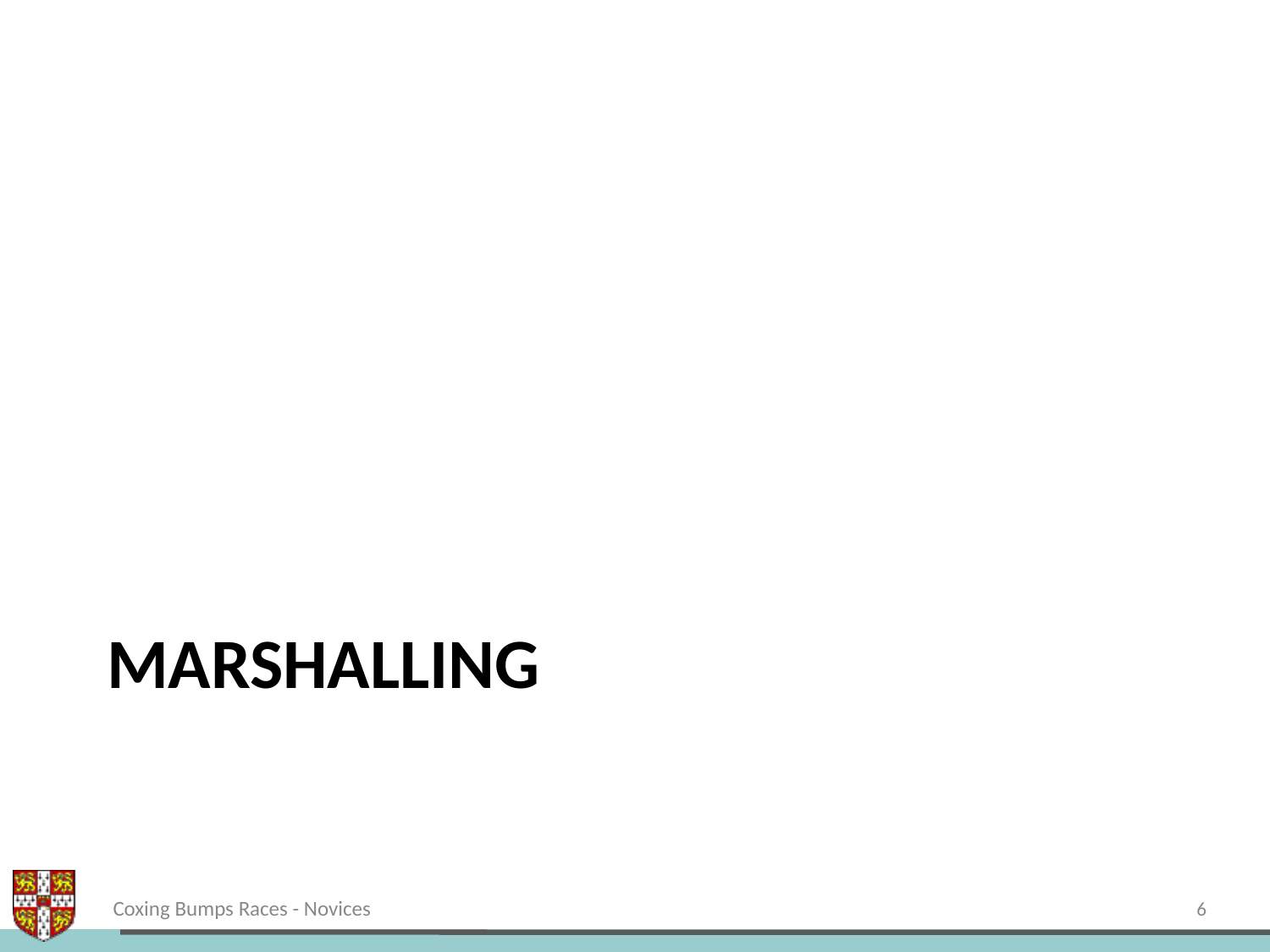

# Marshalling
Coxing Bumps Races - Novices
6